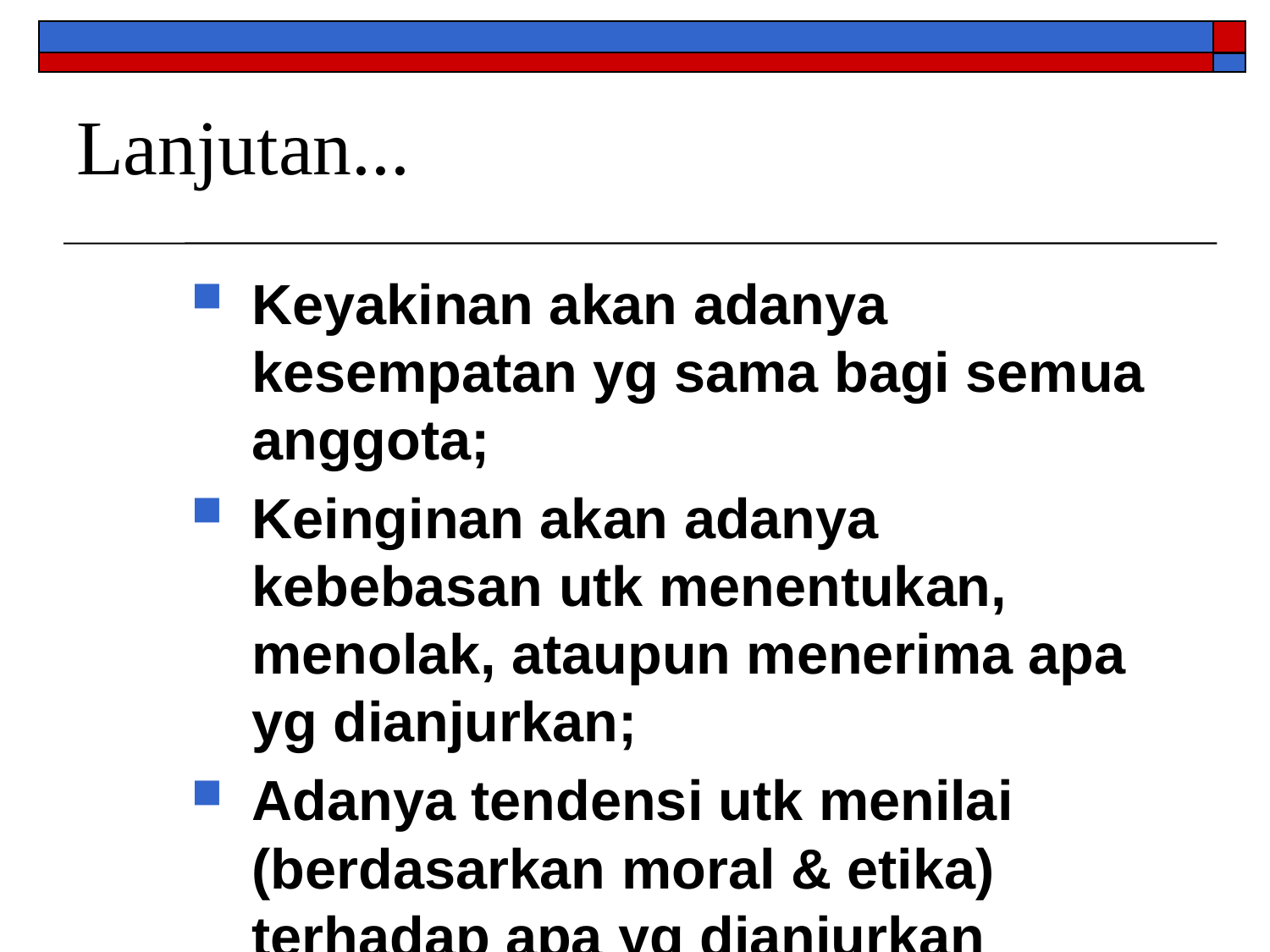

# Lanjutan...
Keyakinan akan adanya kesempatan yg sama bagi semua anggota;
Keinginan akan adanya kebebasan utk menentukan, menolak, ataupun menerima apa yg dianjurkan;
Adanya tendensi utk menilai (berdasarkan moral & etika) terhadap apa yg dianjurkan sebelum melaksanakan anjuran tsb.